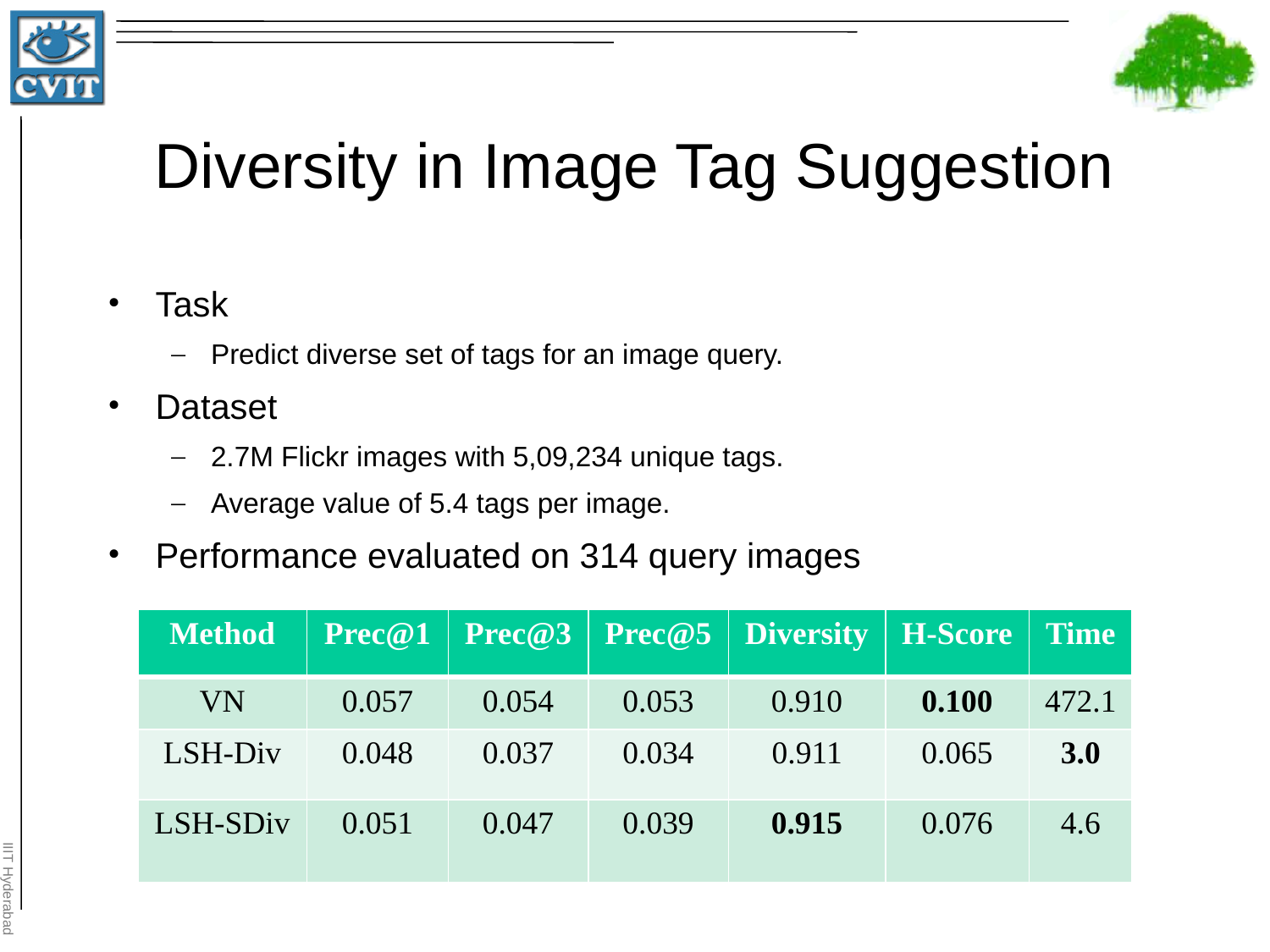

# Diversity in Image Tag Suggestion
Task
Predict diverse set of tags for an image query.
Dataset
2.7M Flickr images with 5,09,234 unique tags.
Average value of 5.4 tags per image.
Performance evaluated on 314 query images
| Method | Prec@1 | Prec@3 | Prec@5 | Diversity | H-Score | Time |
| --- | --- | --- | --- | --- | --- | --- |
| VN | 0.057 | 0.054 | 0.053 | 0.910 | 0.100 | 472.1 |
| LSH-Div | 0.048 | 0.037 | 0.034 | 0.911 | 0.065 | 3.0 |
| LSH-SDiv | 0.051 | 0.047 | 0.039 | 0.915 | 0.076 | 4.6 |